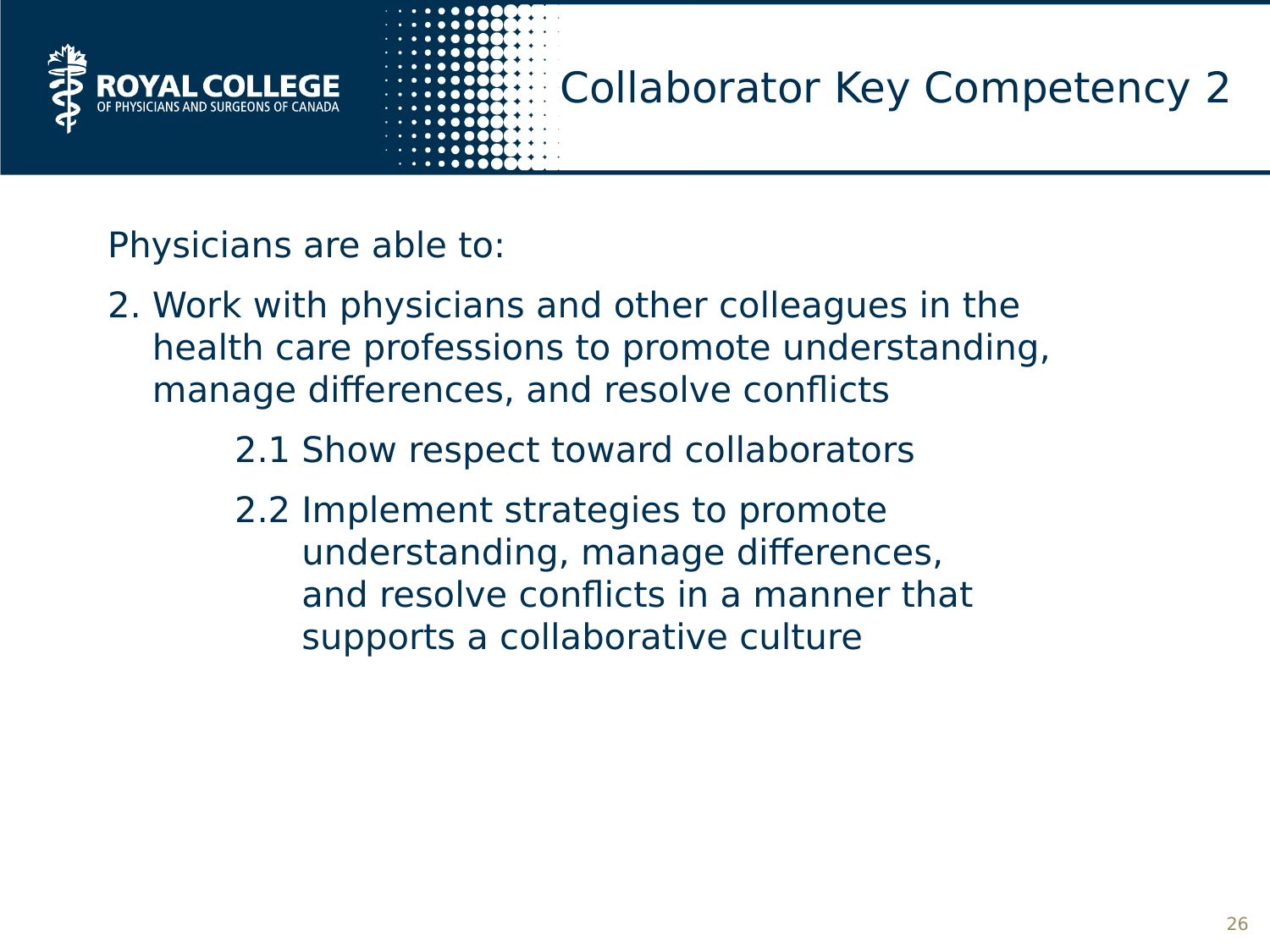

# Collaborator Key Competency 2
Physicians are able to:
2. Work with physicians and other colleagues in the
    health care professions to promote understanding,
    manage differences, and resolve conflicts
	2.1 Show respect toward collaborators
	2.2 Implement strategies to promote
	      understanding, manage differences,
	      and resolve conflicts in a manner that
	      supports a collaborative culture
26